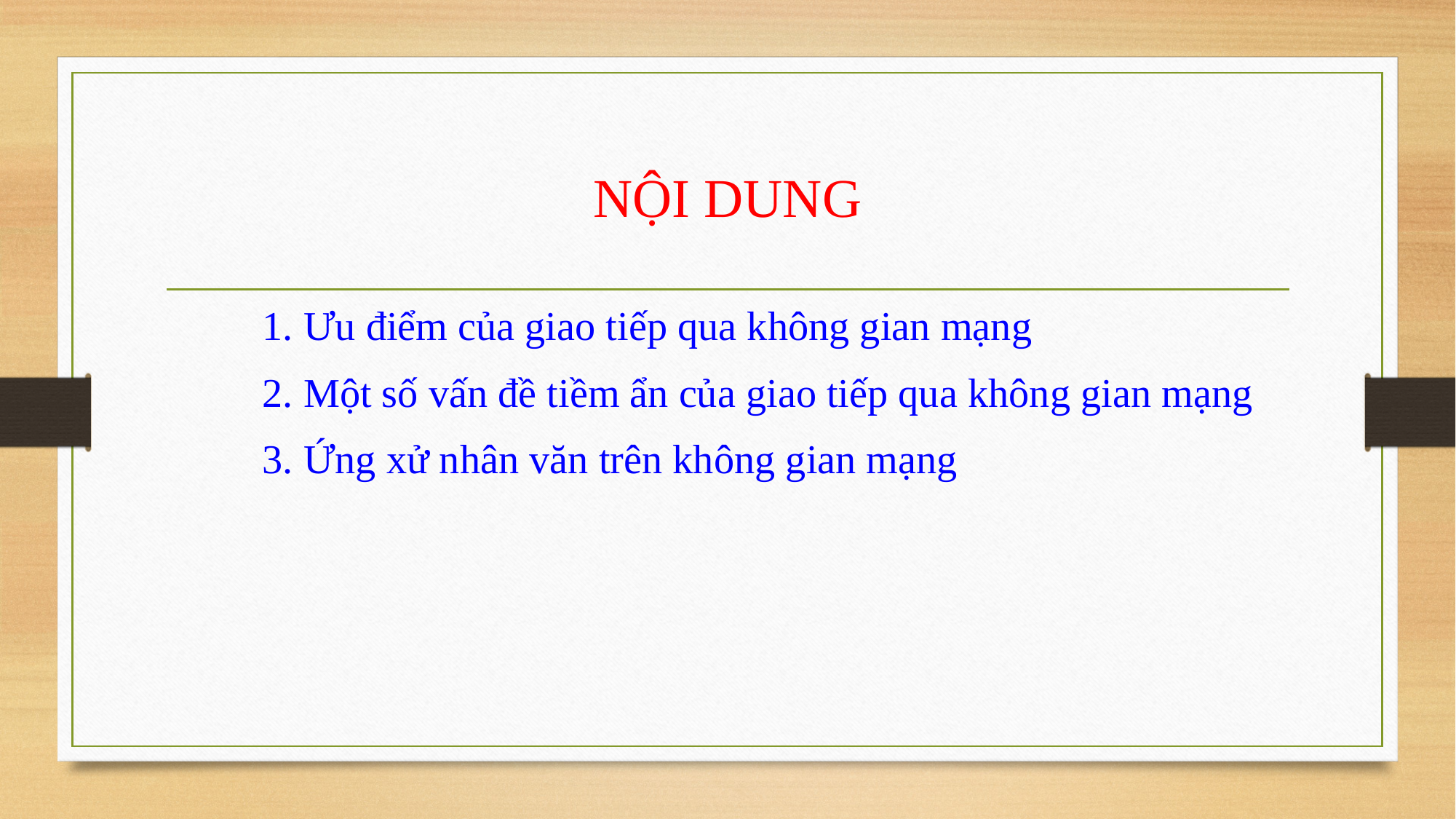

# NỘI DUNG
1. Ưu điểm của giao tiếp qua không gian mạng
2. Một số vấn đề tiềm ẩn của giao tiếp qua không gian mạng
3. Ứng xử nhân văn trên không gian mạng